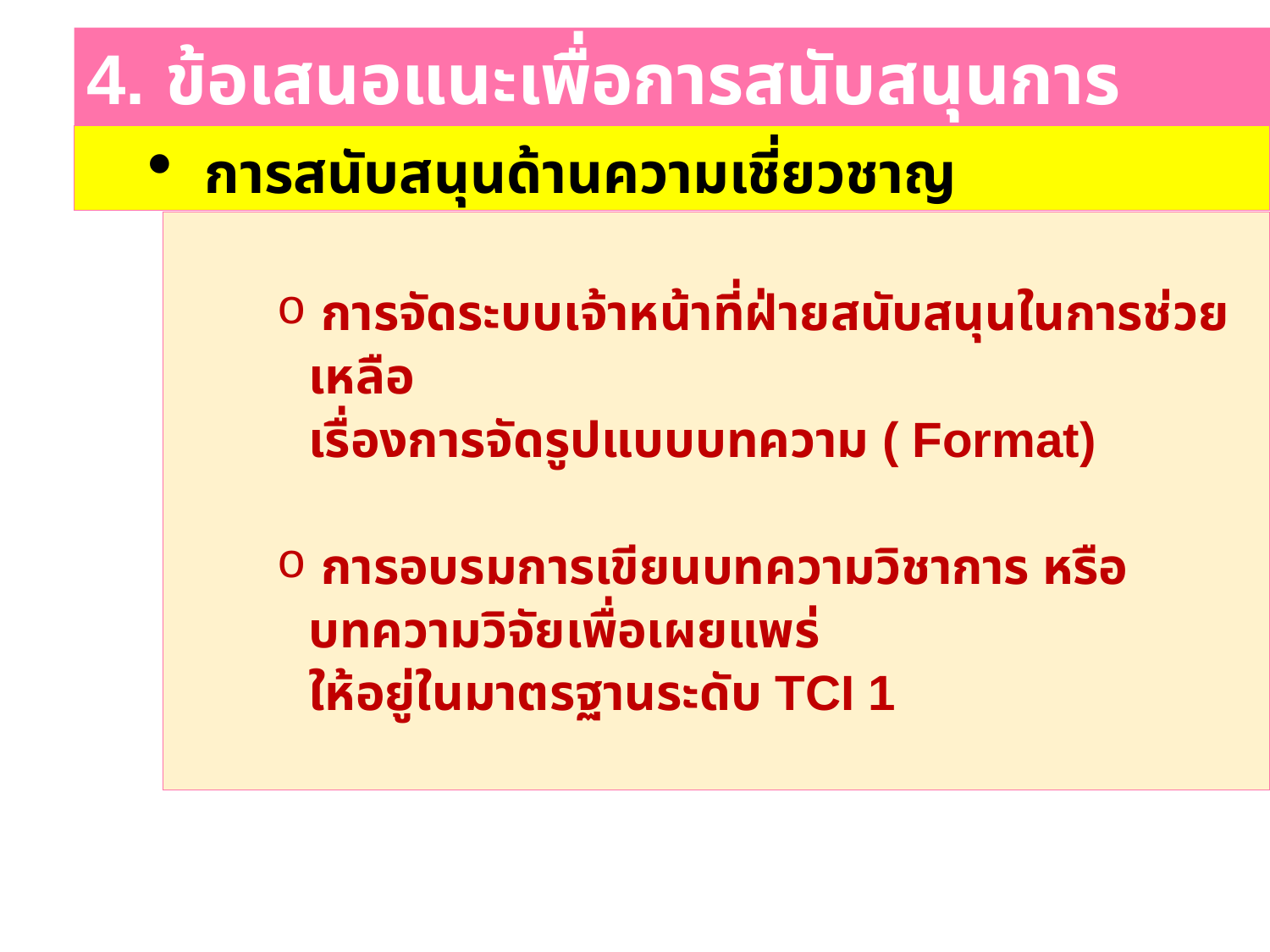

4. ข้อเสนอแนะเพื่อการสนับสนุนการผลิตผลงานวิชาการในฐาน TCI 1
 การสนับสนุนด้านความเชี่ยวชาญ

 การจัดระบบเจ้าหน้าที่ฝ่ายสนับสนุนในการช่วยเหลือ
เรื่องการจัดรูปแบบบทความ ( Format)

 การอบรมการเขียนบทความวิชาการ หรือบทความวิจัยเพื่อเผยแพร่
ให้อยู่ในมาตรฐานระดับ TCI 1